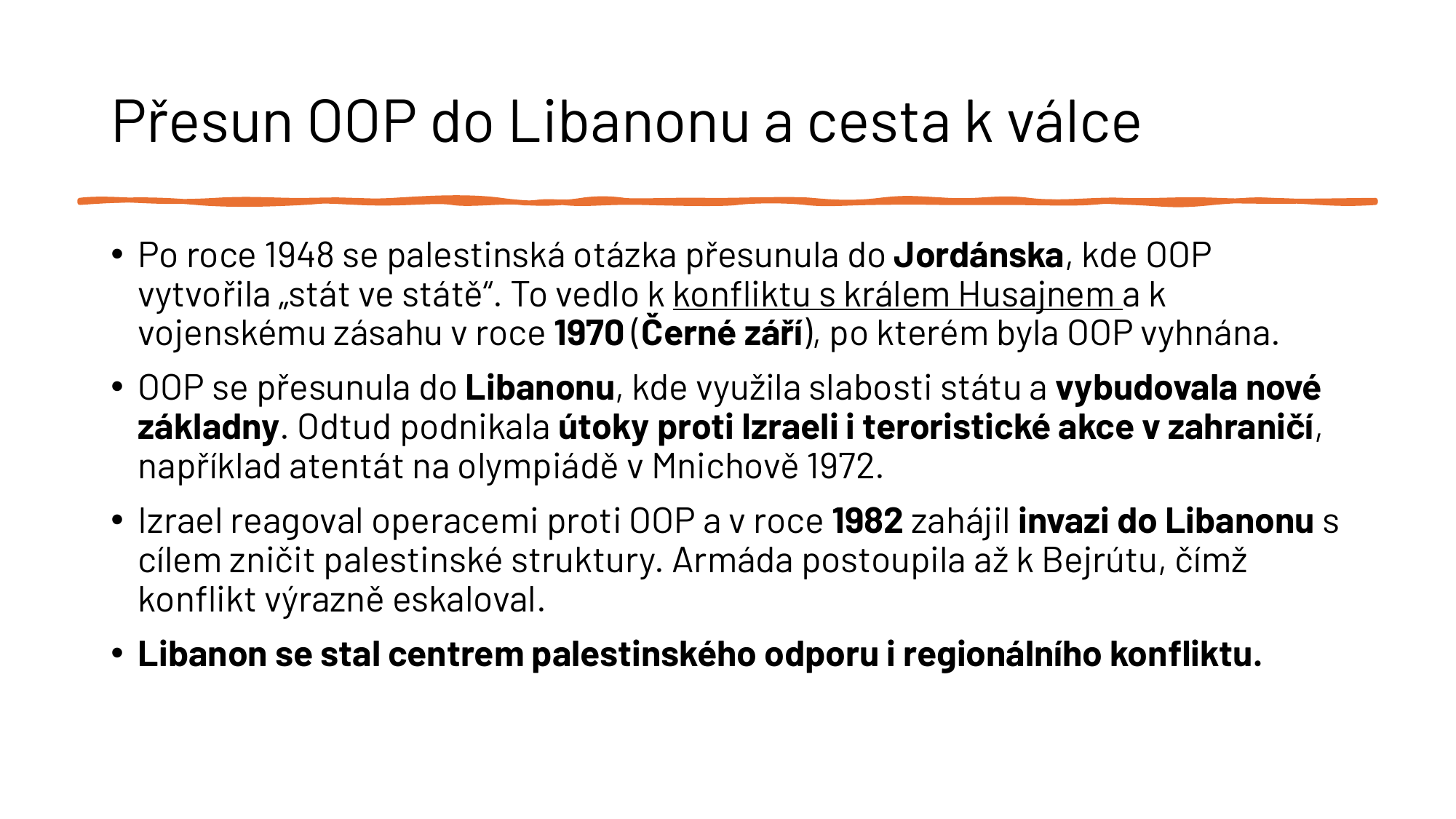

# Přesun OOP do Libanonu a cesta k válce

Po roce 1948 se palestinská otázka přesunula do Jordánska, kde OOP vytvořila „stát ve státě“. To vedlo k konfliktu s králem Husajnem a k vojenskému zásahu v roce 1970 (Černé září), po kterém byla OOP vyhnána.
OOP se přesunula do Libanonu, kde využila slabosti státu a vybudovala nové základny. Odtud podnikala útoky proti Izraeli i teroristické akce v zahraničí, například atentát na olympiádě v Mnichově 1972.
Izrael reagoval operacemi proti OOP a v roce 1982 zahájil invazi do Libanonu s cílem zničit palestinské struktury. Armáda postoupila až k Bejrútu, čímž konflikt výrazně eskaloval.
Libanon se stal centrem palestinského odporu i regionálního konfliktu.